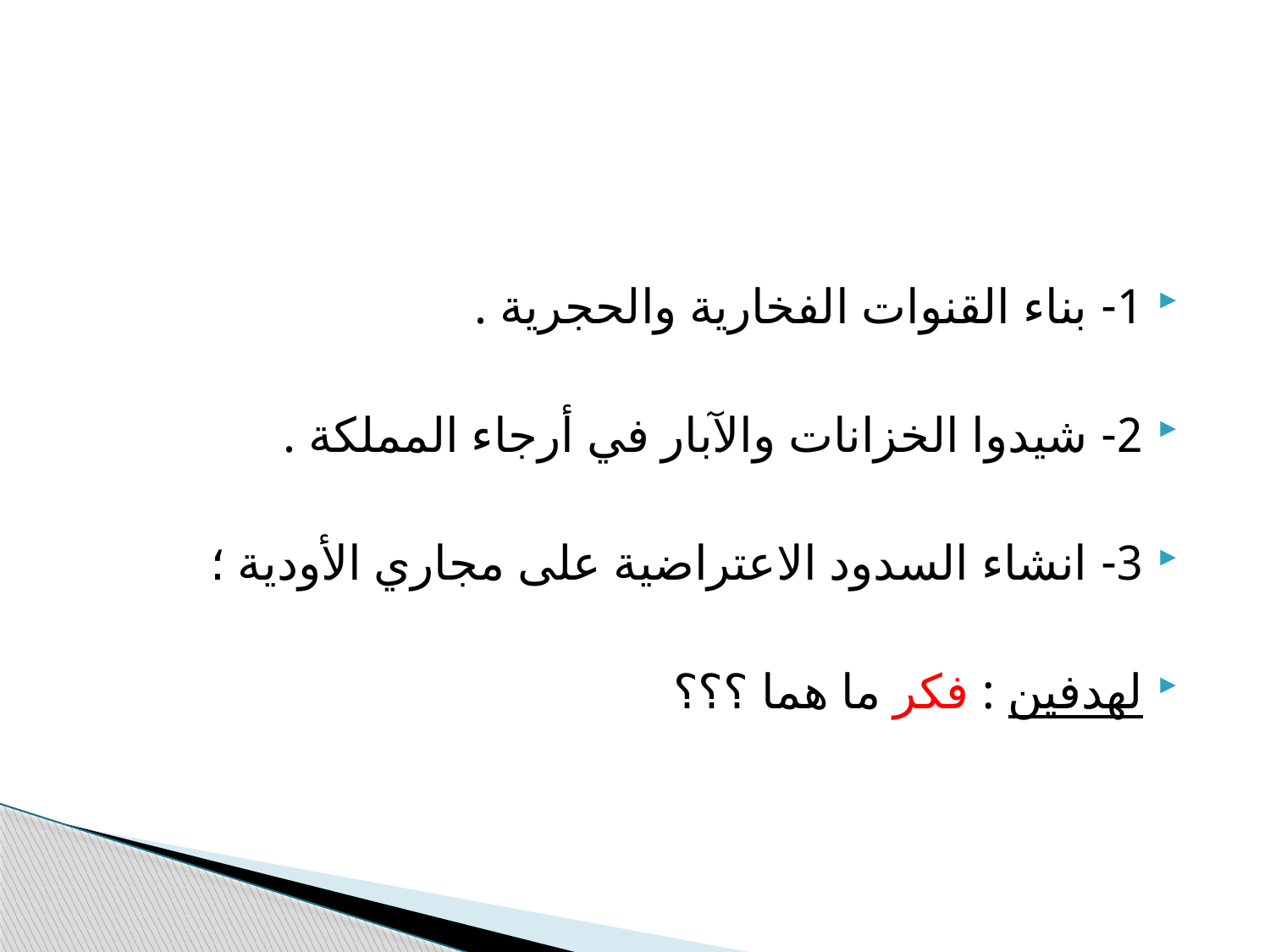

#

1- بناء القنوات الفخارية والحجرية .

2- شيدوا الخزانات والآبار في أرجاء المملكة .

3- انشاء السدود الاعتراضية على مجاري الأودية ؛

لهدفين : فكر ما هما ؟؟؟